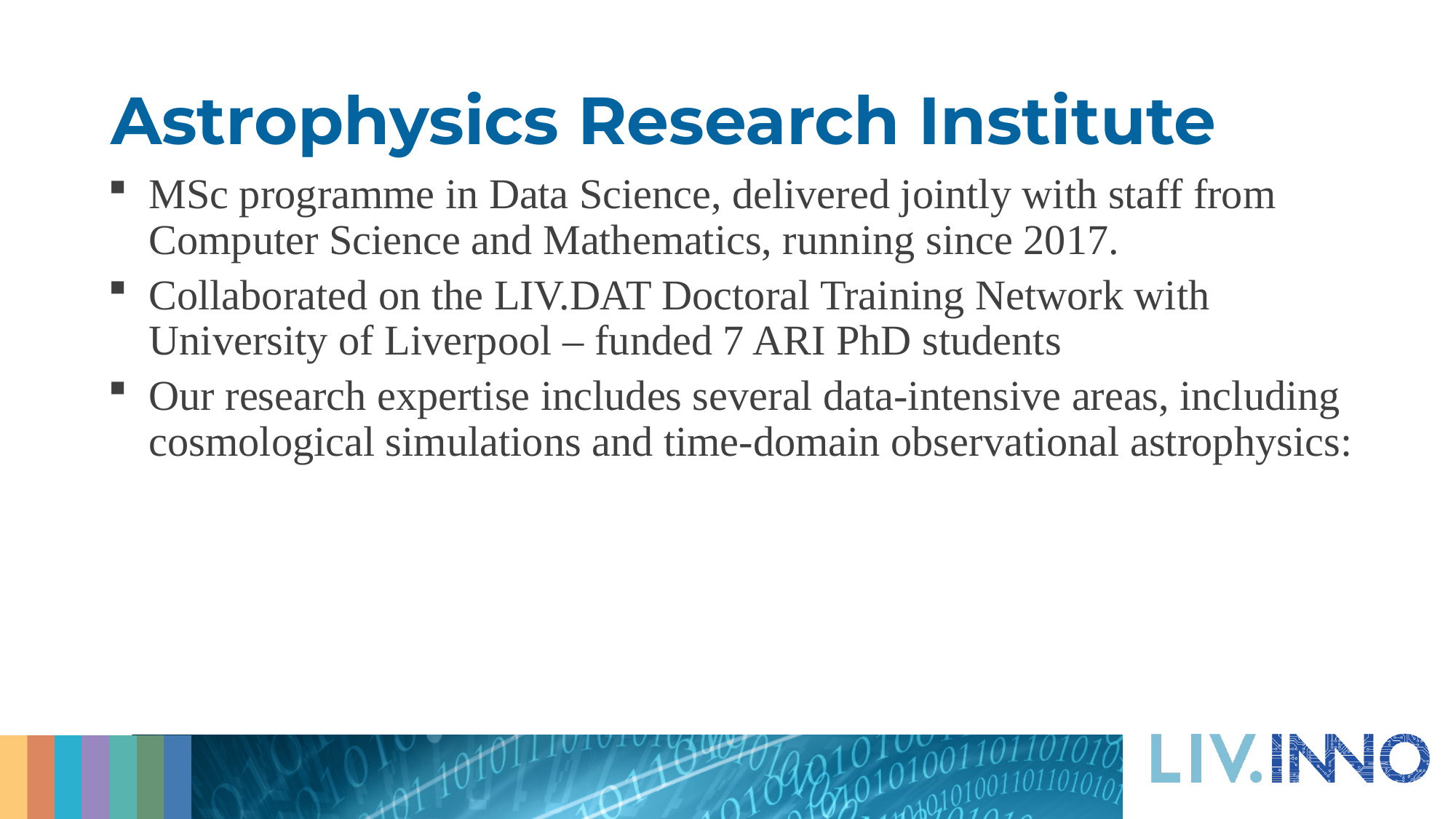

# Astrophysics Research Institute
MSc programme in Data Science, delivered jointly with staff from Computer Science and Mathematics, running since 2017.
Collaborated on the LIV.DAT Doctoral Training Network with University of Liverpool – funded 7 ARI PhD students
Our research expertise includes several data-intensive areas, including cosmological simulations and time-domain observational astrophysics: